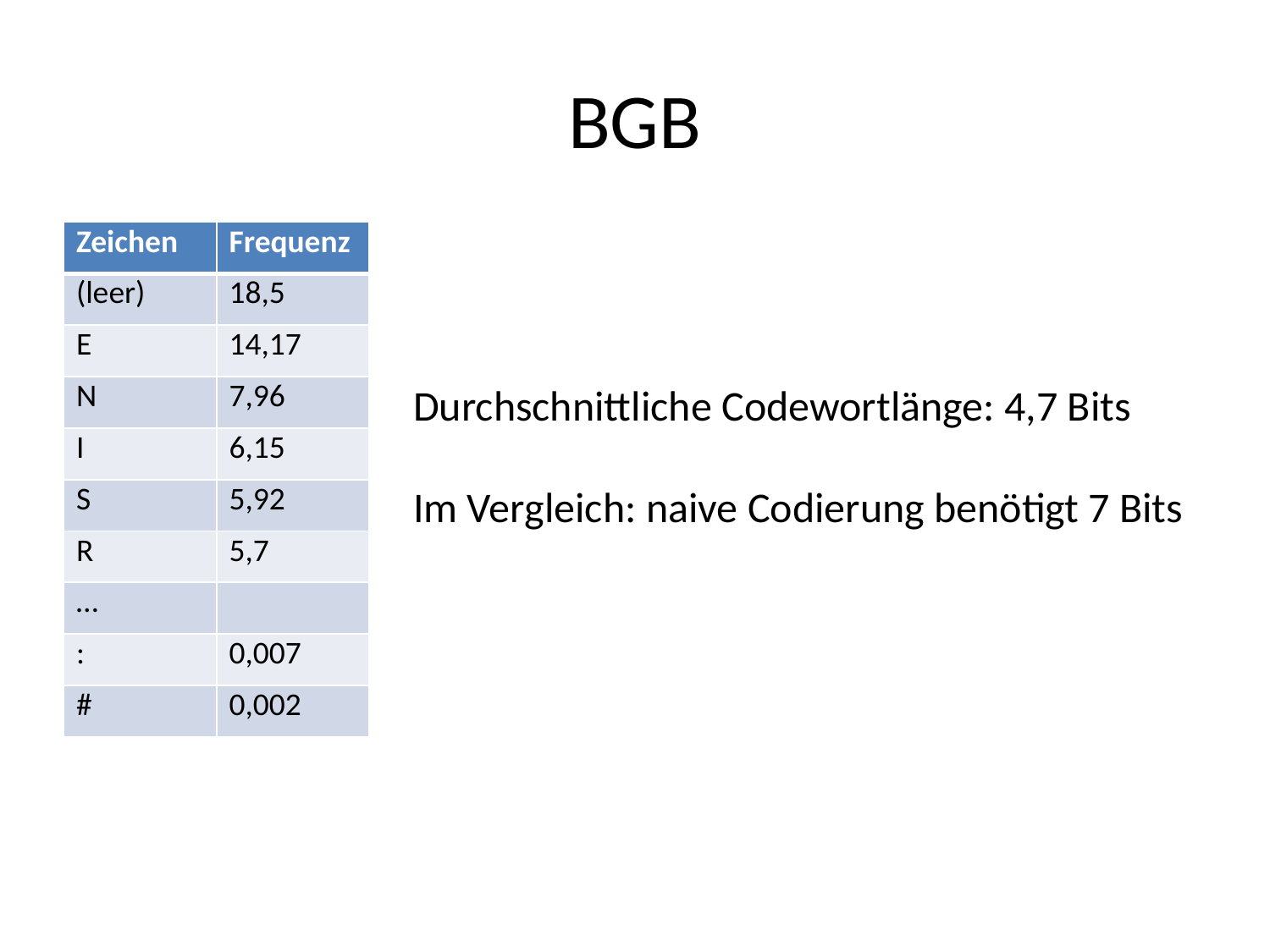

# BGB
| Zeichen | Frequenz |
| --- | --- |
| (leer) | 18,5 |
| E | 14,17 |
| N | 7,96 |
| I | 6,15 |
| S | 5,92 |
| R | 5,7 |
| … |  |
| : | 0,007 |
| # | 0,002 |
Durchschnittliche Codewortlänge: 4,7 Bits

Im Vergleich: naive Codierung benötigt 7 Bits